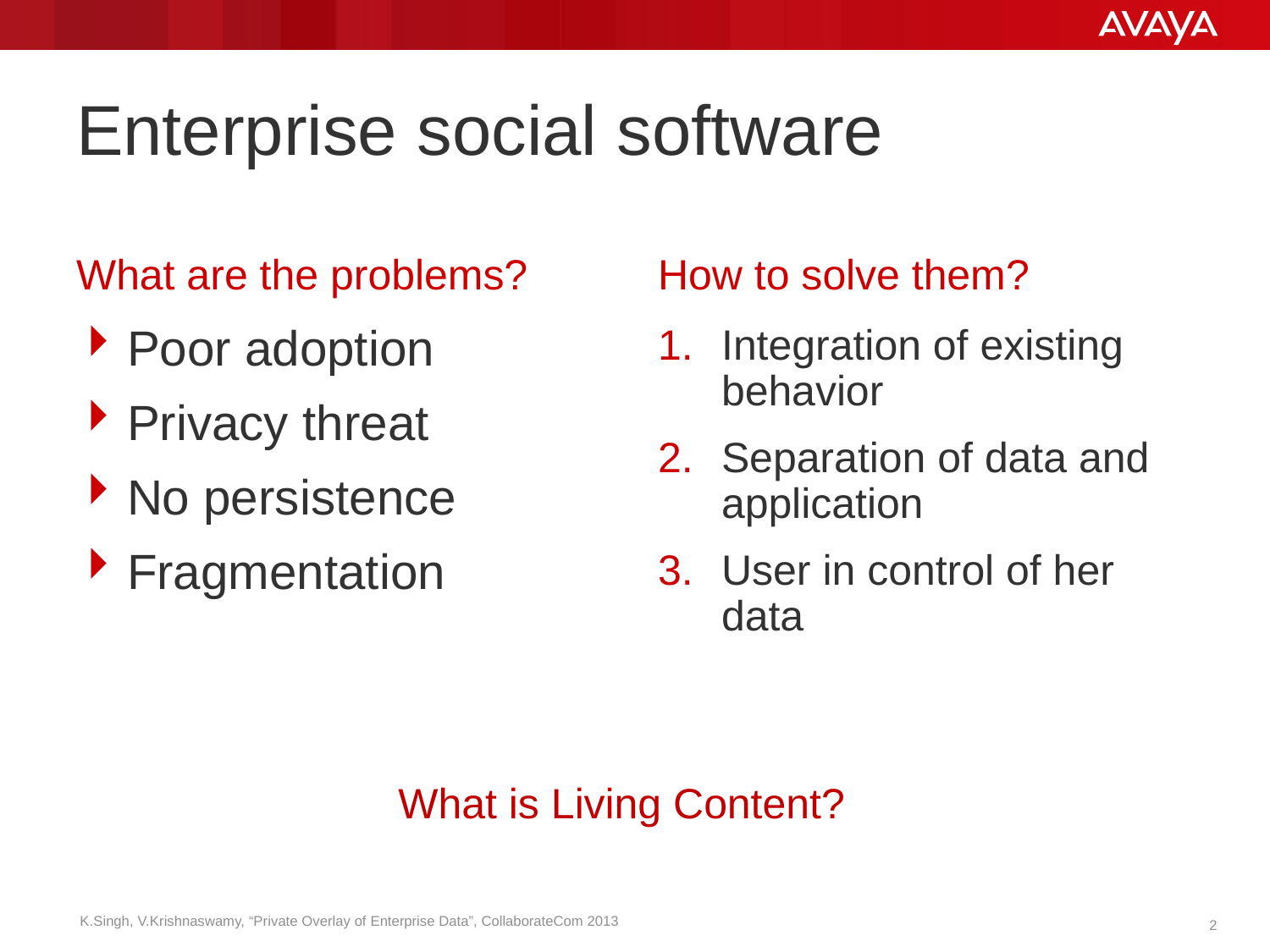

# Enterprise social software
What are the problems?
How to solve them?
Poor adoption
Privacy threat
No persistence
Fragmentation

Integration of existing behavior
Separation of data and application
User in control of her data
What is Living Content?